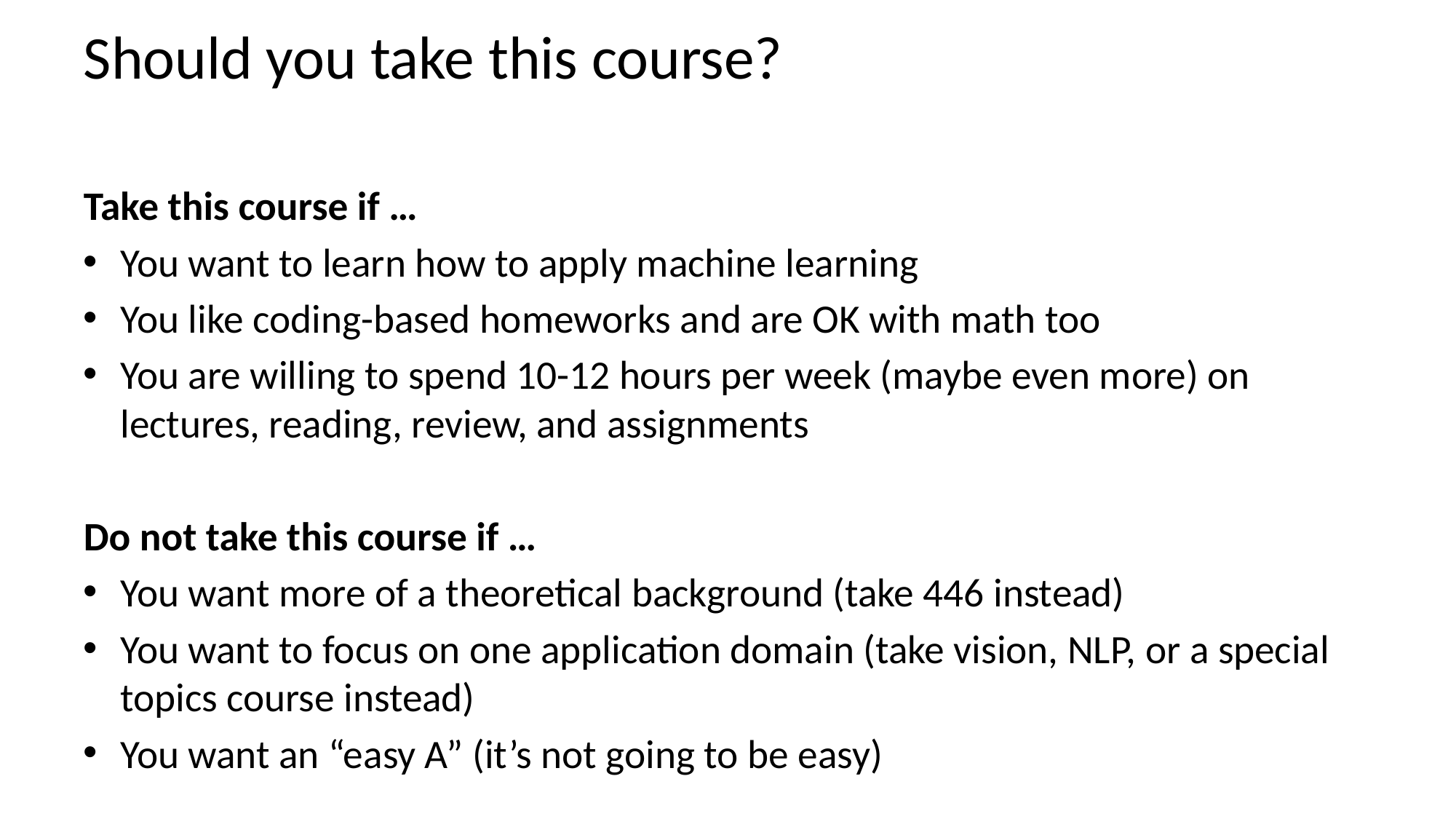

# Should you take this course?

Take this course if …
You want to learn how to apply machine learning
You like coding-based homeworks and are OK with math too
You are willing to spend 10-12 hours per week (maybe even more) on lectures, reading, review, and assignments

Do not take this course if …
You want more of a theoretical background (take 446 instead)
You want to focus on one application domain (take vision, NLP, or a special topics course instead)
You want an “easy A” (it’s not going to be easy)